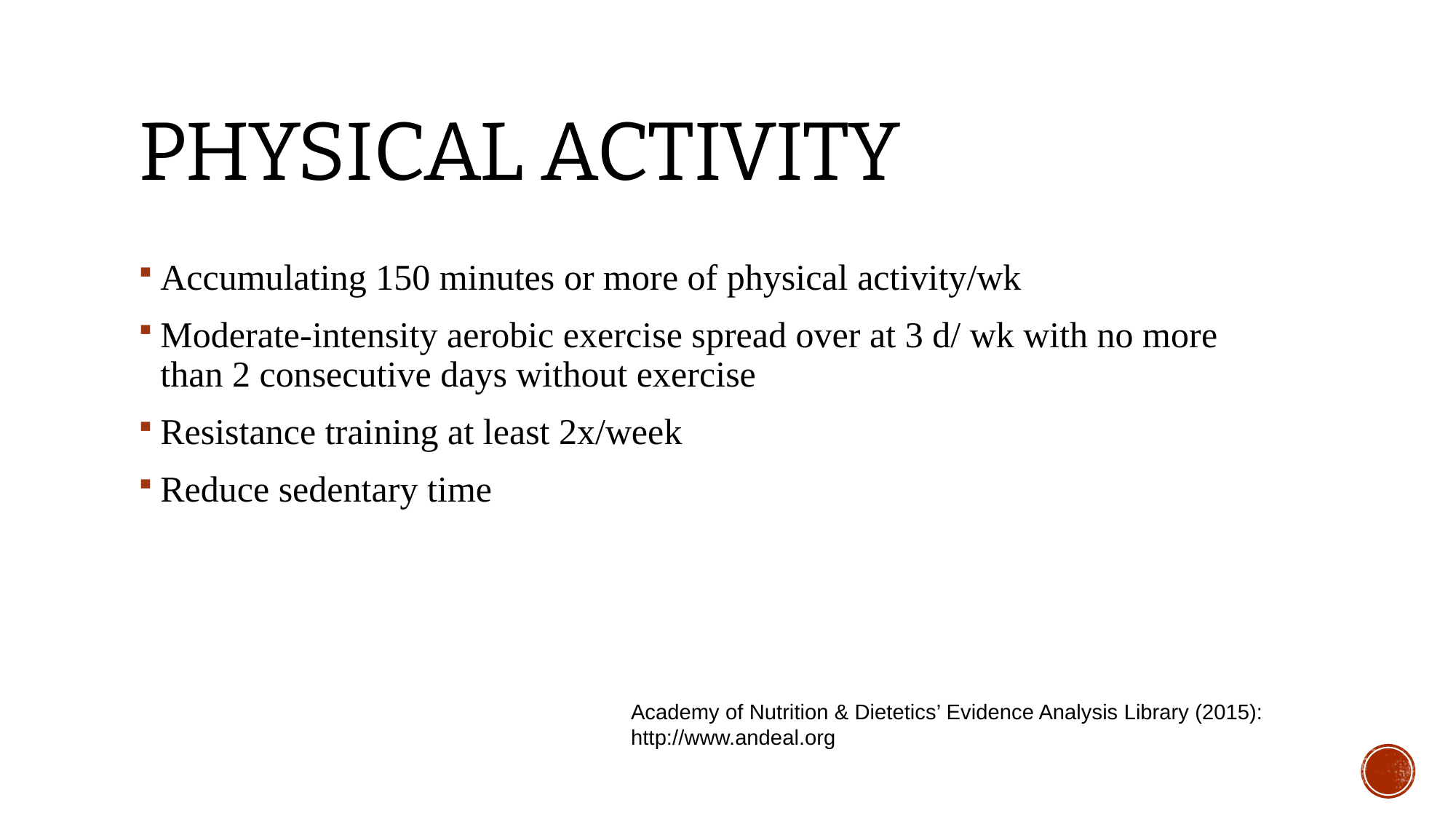

# Physical Activity
Accumulating 150 minutes or more of physical activity/wk
Moderate-intensity aerobic exercise spread over at 3 d/ wk with no more than 2 consecutive days without exercise
Resistance training at least 2x/week
Reduce sedentary time

Academy of Nutrition & Dietetics’ Evidence Analysis Library (2015): http://www.andeal.org